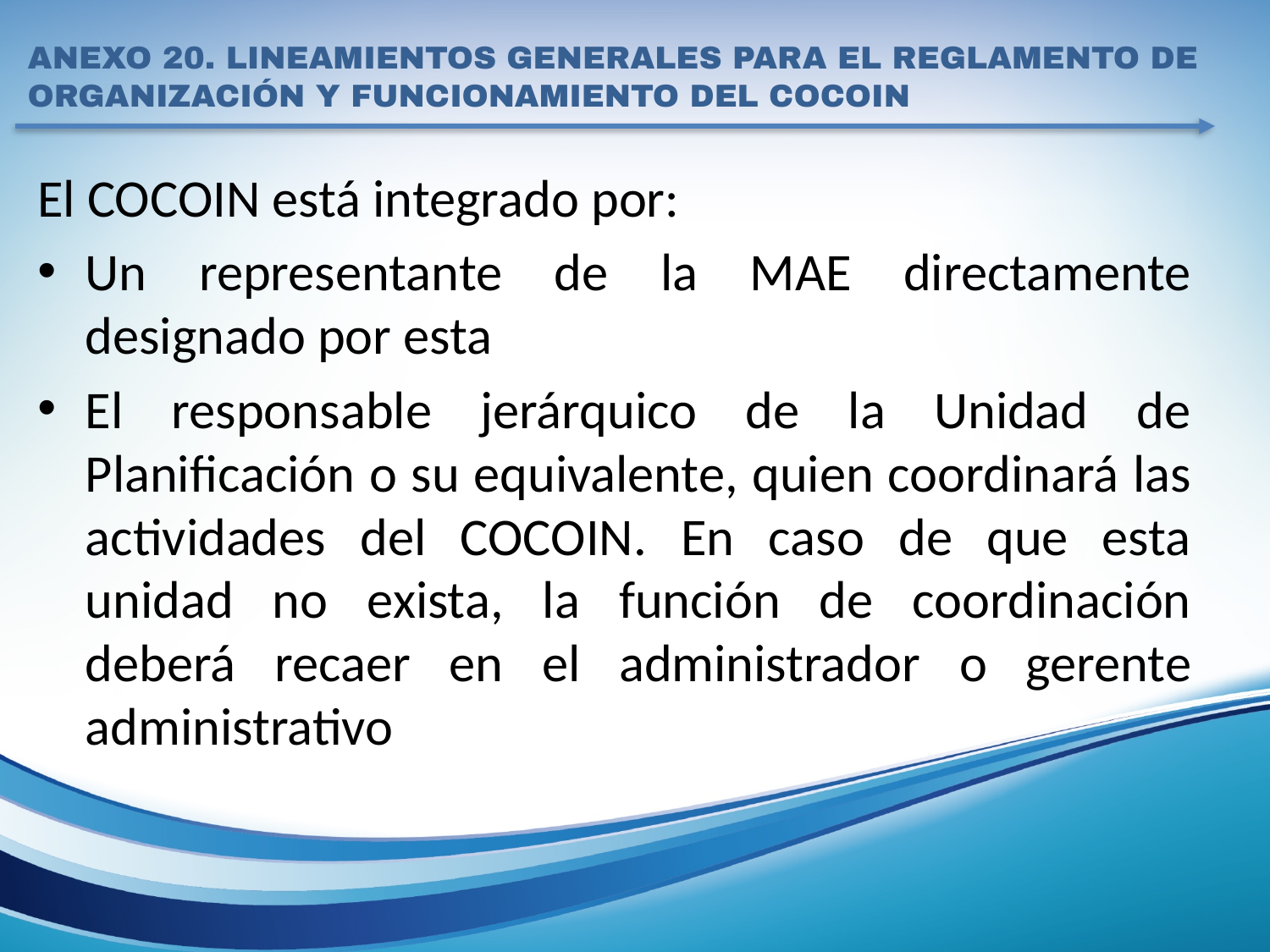

# ANEXO 20. LINEAMIENTOS GENERALES PARA EL REGLAMENTO DE ORGANIZACIÓN Y FUNCIONAMIENTO DEL COCOIN
El COCOIN está integrado por:
Un representante de la MAE directamente designado por esta
El responsable jerárquico de la Unidad de Planificación o su equivalente, quien coordinará las actividades del COCOIN. En caso de que esta unidad no exista, la función de coordinación deberá recaer en el administrador o gerente administrativo